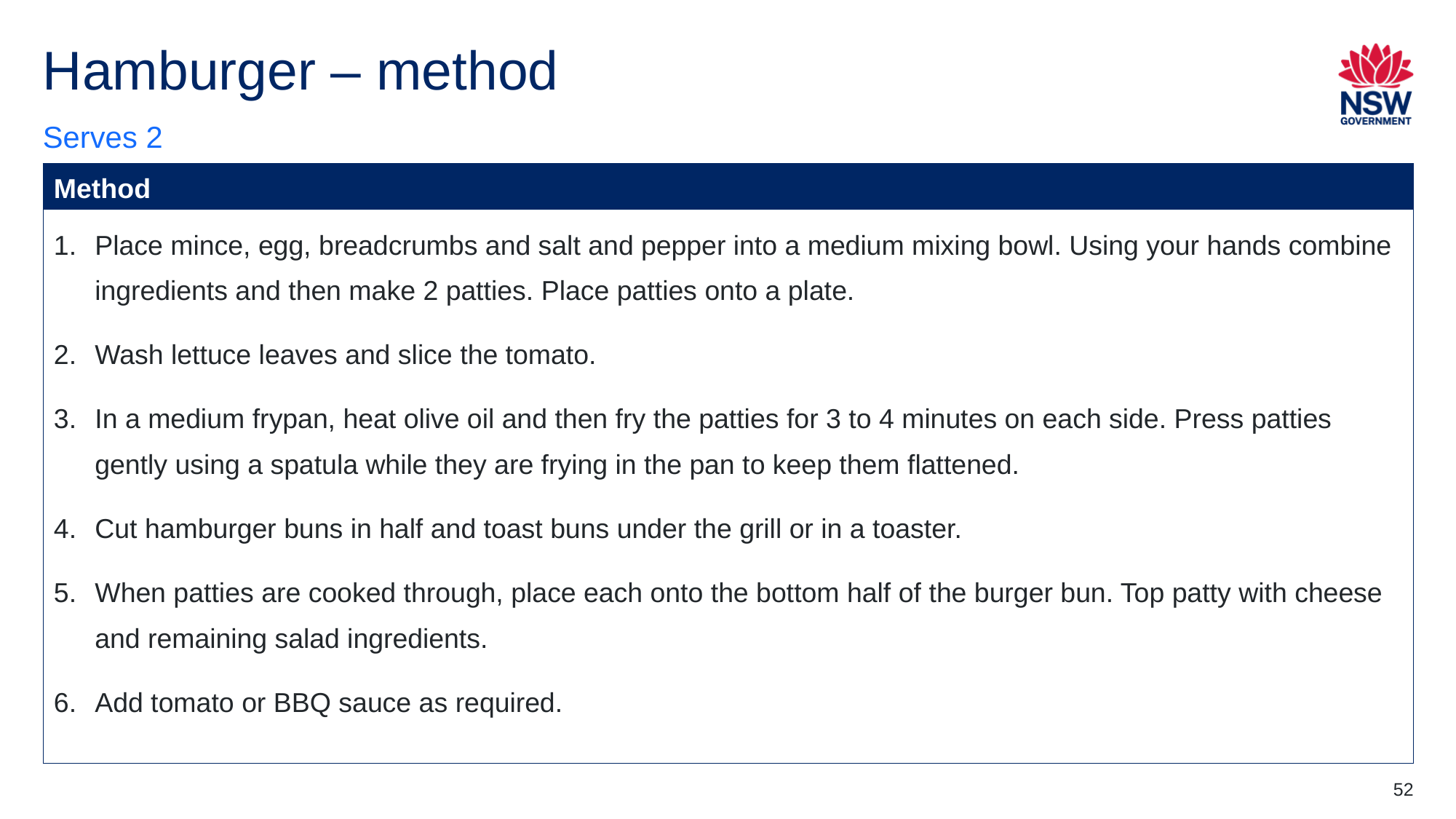

# Hamburger – method
Serves 2
| Method |
| --- |
| Place mince, egg, breadcrumbs and salt and pepper into a medium mixing bowl. Using your hands combine ingredients and then make 2 patties. Place patties onto a plate. Wash lettuce leaves and slice the tomato. In a medium frypan, heat olive oil and then fry the patties for 3 to 4 minutes on each side. Press patties gently using a spatula while they are frying in the pan to keep them flattened. Cut hamburger buns in half and toast buns under the grill or in a toaster. When patties are cooked through, place each onto the bottom half of the burger bun. Top patty with cheese and remaining salad ingredients. Add tomato or BBQ sauce as required. |
52